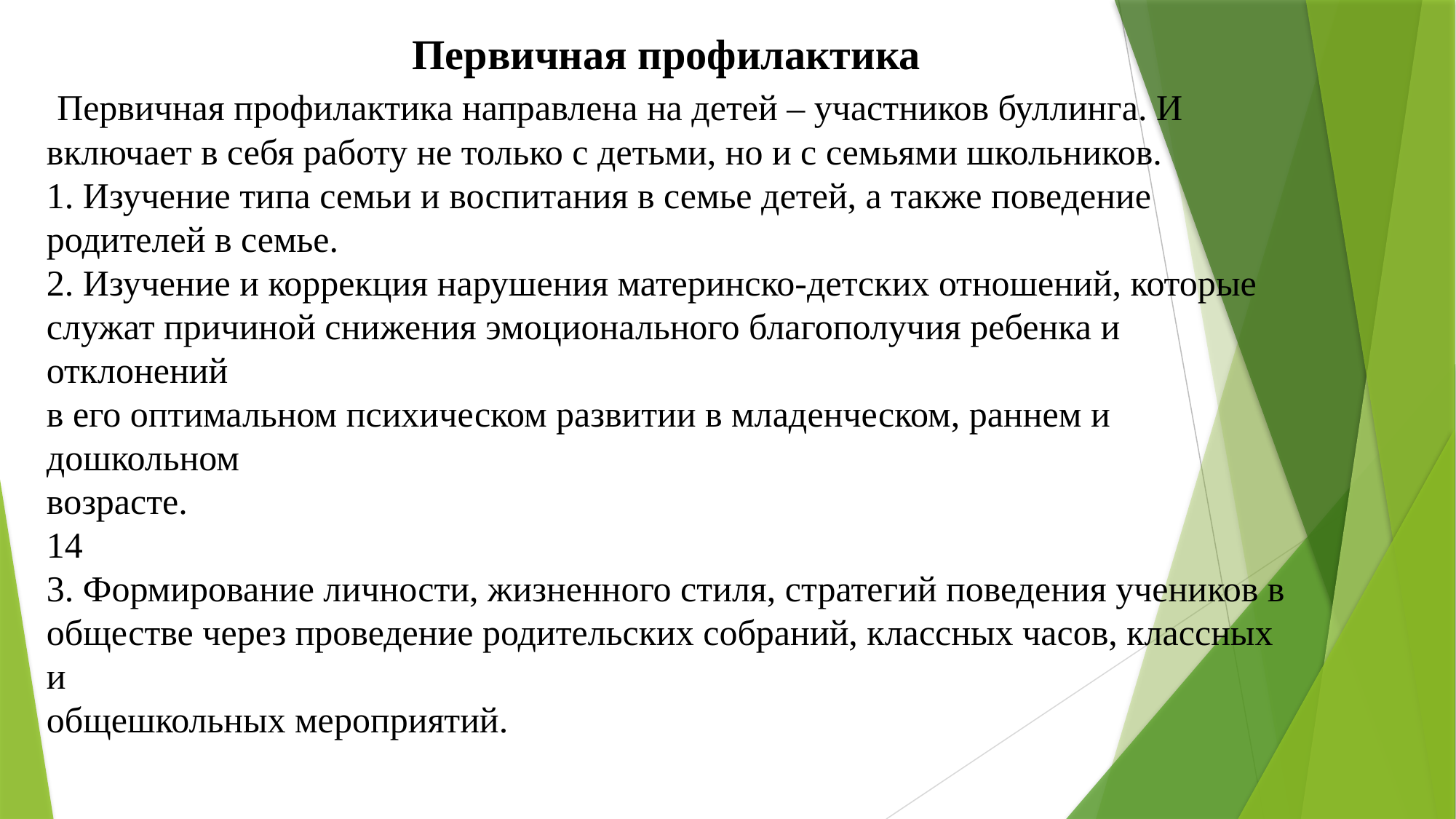

Первичная профилактика
 Первичная профилактика направлена на детей – участников буллинга. И включает в себя работу не только с детьми, но и с семьями школьников.
1. Изучение типа семьи и воспитания в семье детей, а также поведение родителей в семье.
2. Изучение и коррекция нарушения материнско-детских отношений, которые
служат причиной снижения эмоционального благополучия ребенка и отклонений
в его оптимальном психическом развитии в младенческом, раннем и дошкольном
возрасте.
14
3. Формирование личности, жизненного стиля, стратегий поведения учеников в
обществе через проведение родительских собраний, классных часов, классных и
общешкольных мероприятий.